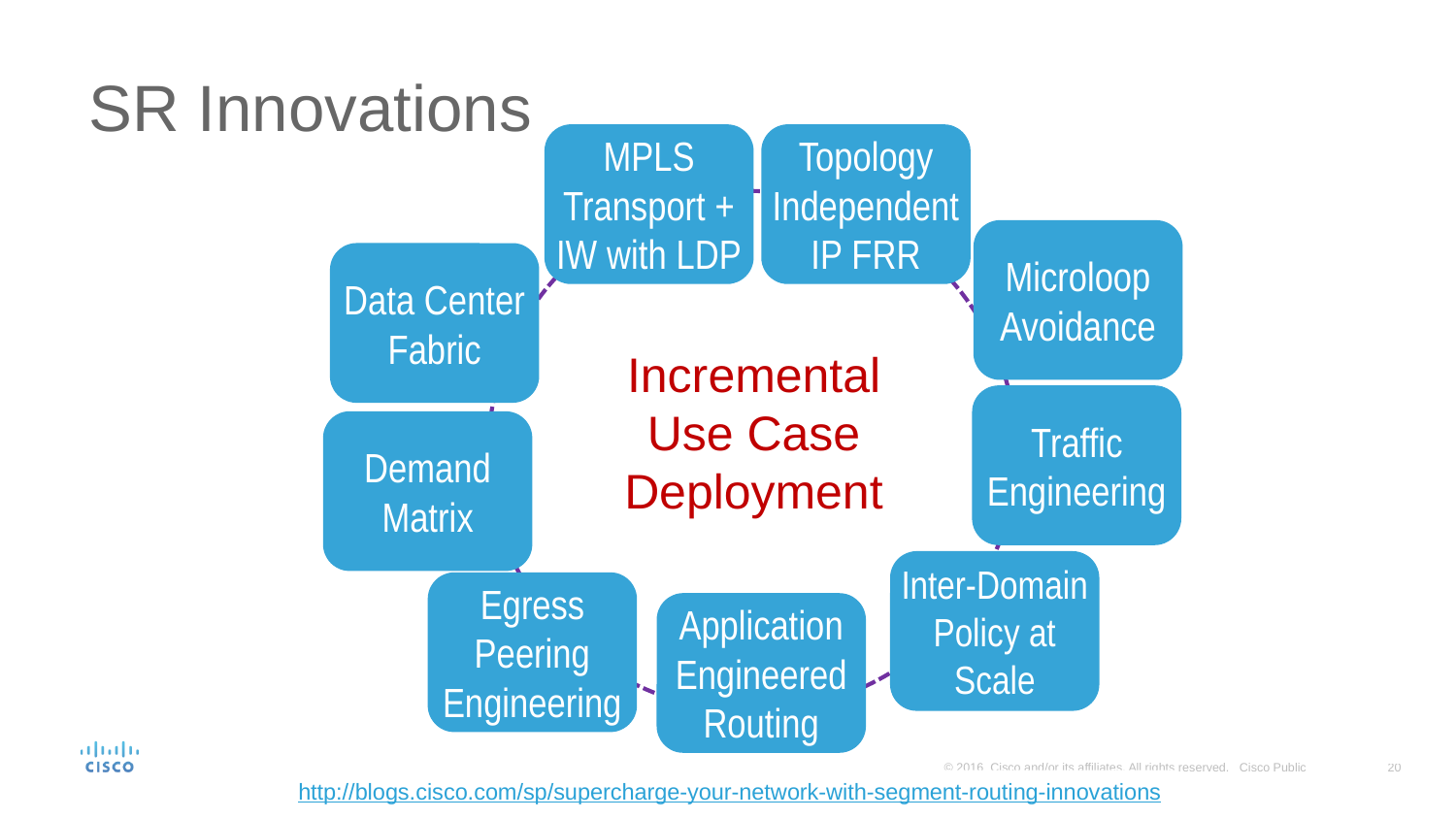

# SR Innovations
MPLS Transport + IW with LDP
Topology Independent IP FRR

Microloop Avoidance
Data Center Fabric
Incremental Use Case Deployment
Traffic Engineering
Demand Matrix
Inter-Domain Policy at Scale
Egress Peering Engineering
Application Engineered Routing
http://blogs.cisco.com/sp/supercharge-your-network-with-segment-routing-innovations